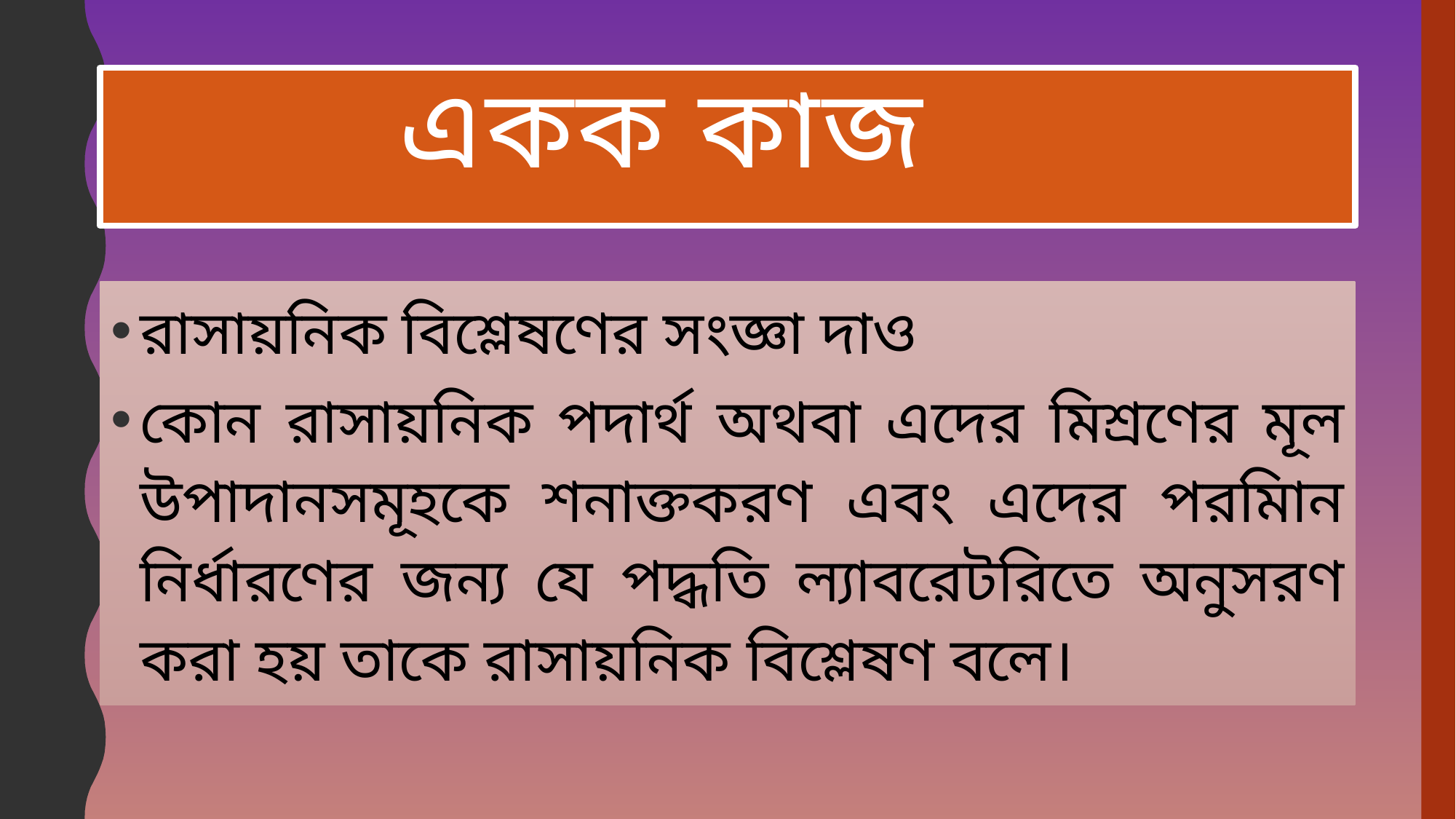

# একক কাজ
রাসায়নিক বিশ্লেষণের সংজ্ঞা দাও
কোন রাসায়নিক পদার্থ অথবা এদের মিশ্রণের মূল উপাদানসমূহকে শনাক্তকরণ এবং এদের পরমিান নির্ধারণের জন্য যে পদ্ধতি ল্যাবরেটরিতে অনুসরণ করা হয় তাকে রাসায়নিক বিশ্লেষণ বলে।